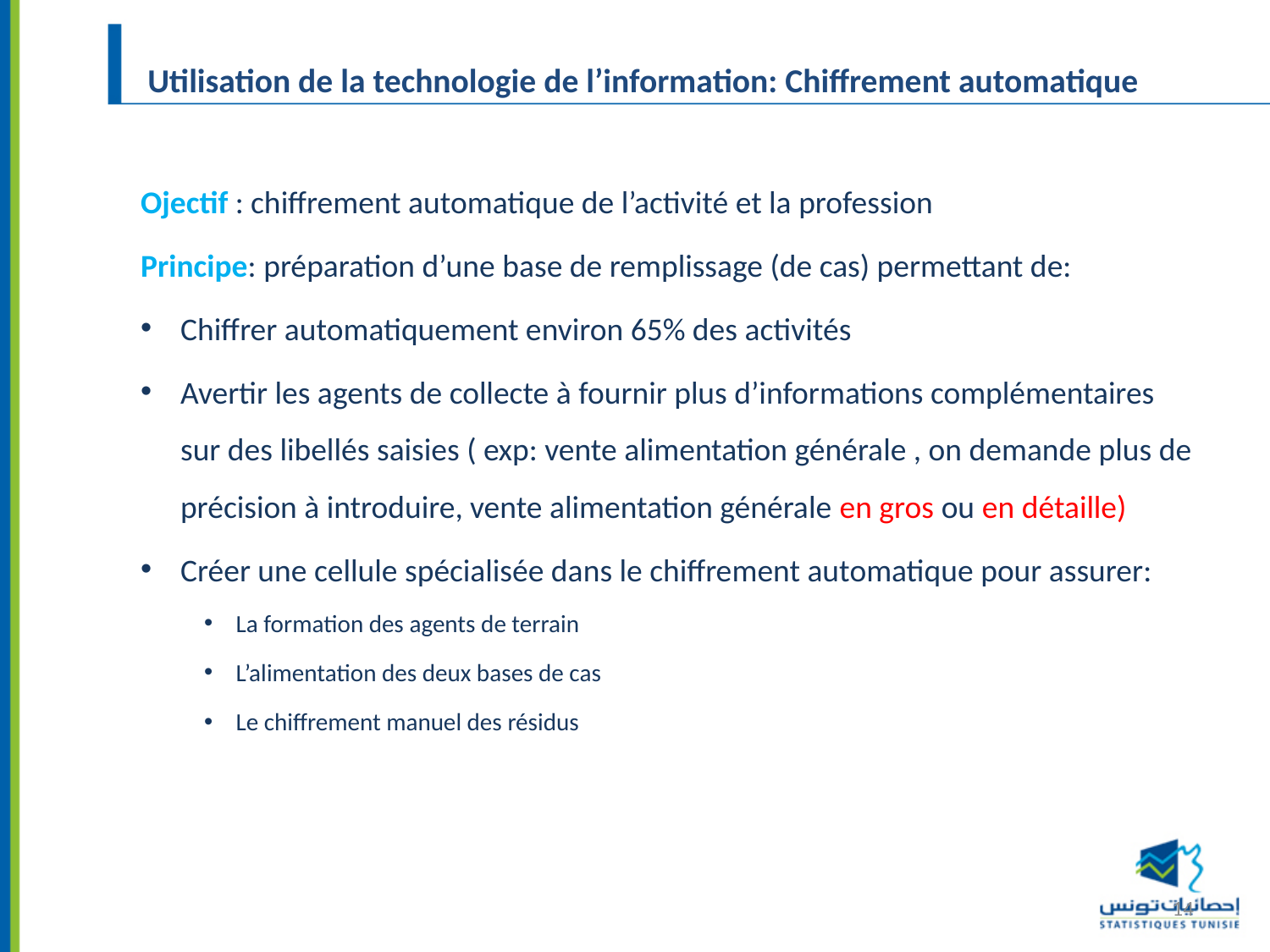

Utilisation de la technologie de l’information: Chiffrement automatique
Ojectif : chiffrement automatique de l’activité et la profession
Principe: préparation d’une base de remplissage (de cas) permettant de:
Chiffrer automatiquement environ 65% des activités
Avertir les agents de collecte à fournir plus d’informations complémentaires sur des libellés saisies ( exp: vente alimentation générale , on demande plus de précision à introduire, vente alimentation générale en gros ou en détaille)
Créer une cellule spécialisée dans le chiffrement automatique pour assurer:
La formation des agents de terrain
L’alimentation des deux bases de cas
Le chiffrement manuel des résidus

14